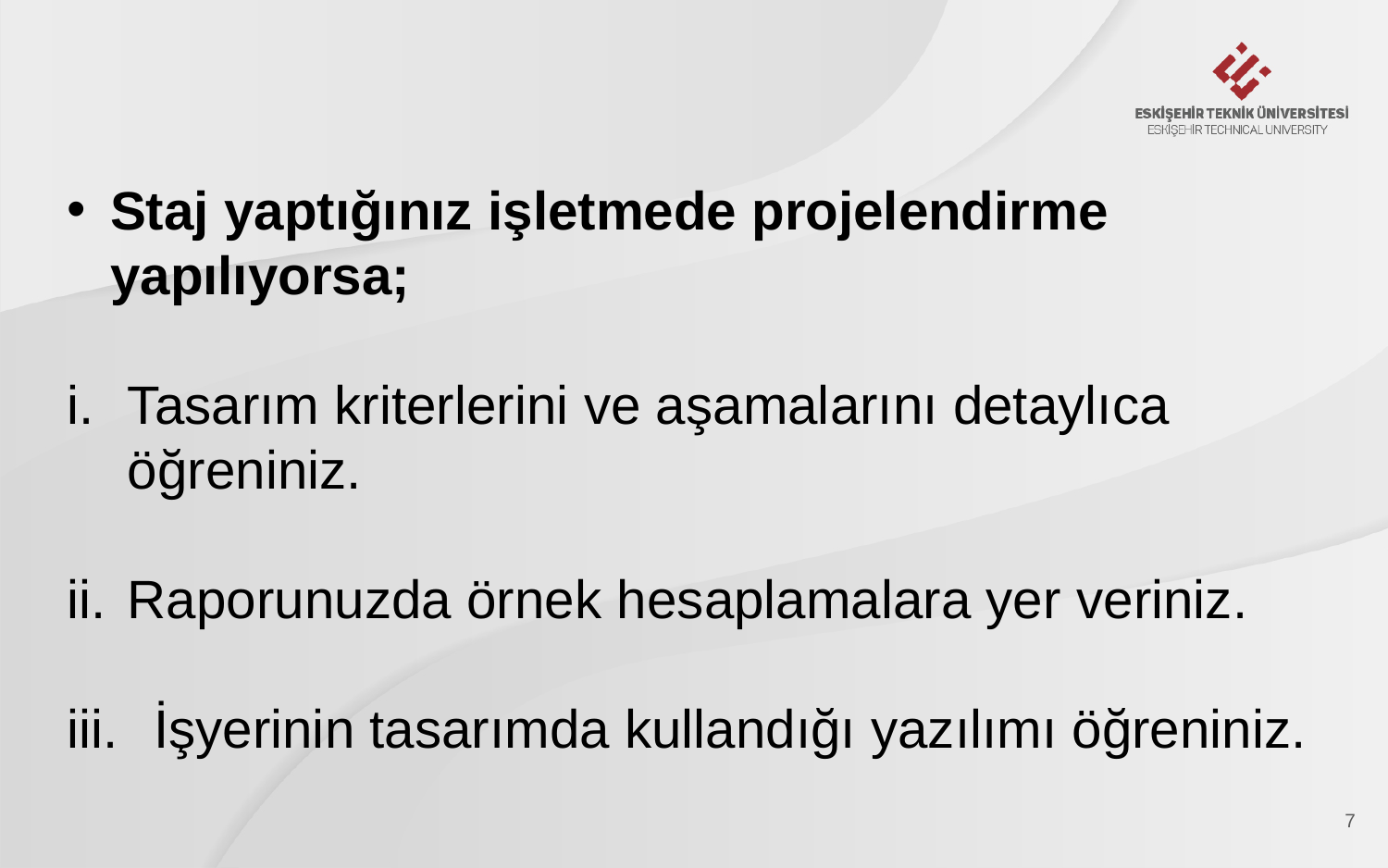

Staj yaptığınız işletmede projelendirme yapılıyorsa;

Tasarım kriterlerini ve aşamalarını detaylıca öğreniniz.

Raporunuzda örnek hesaplamalara yer veriniz.

İşyerinin tasarımda kullandığı yazılımı öğreniniz.

7